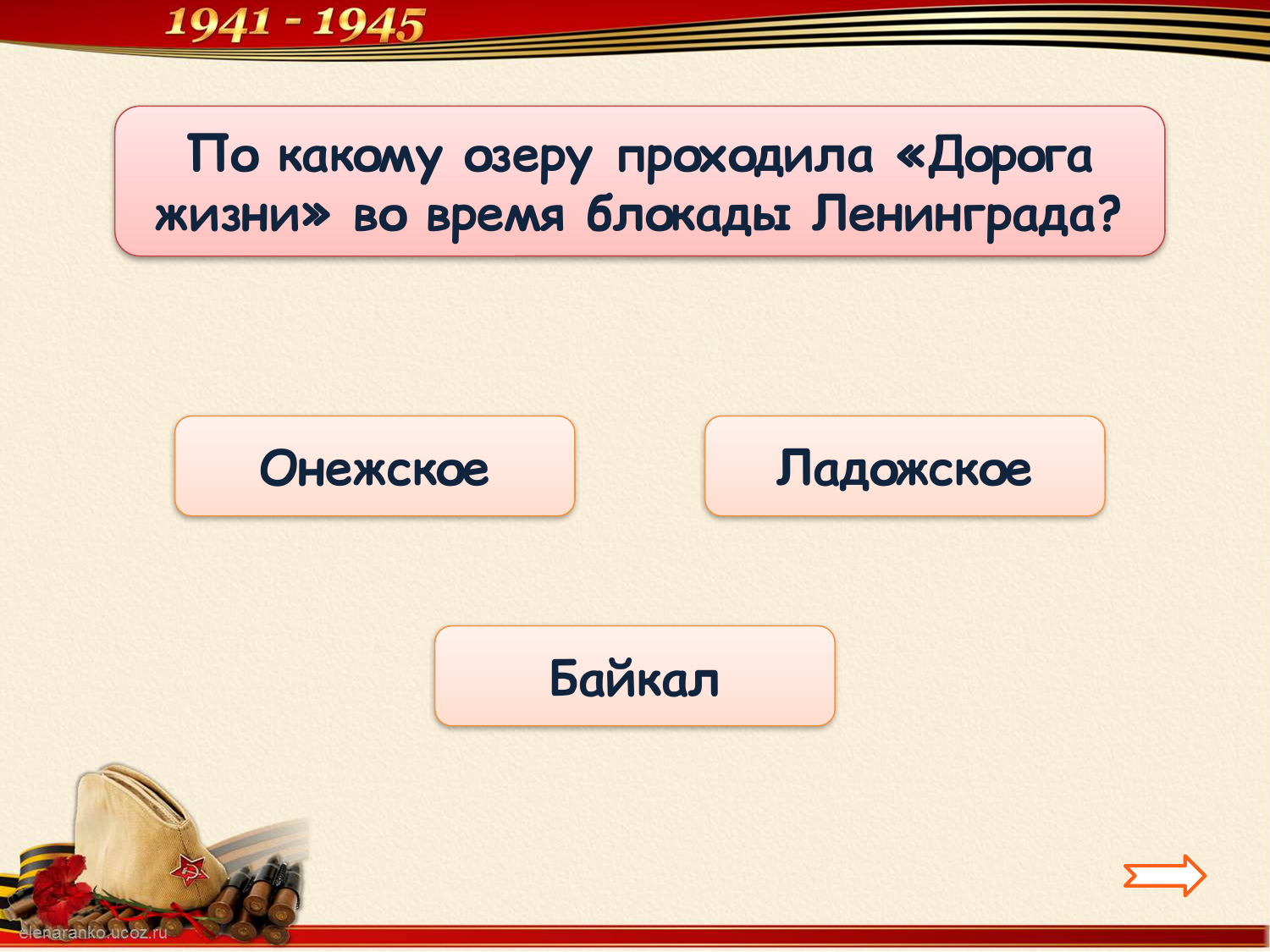

По какому озеру проходила «Дорога жизни» во время блокады Ленинграда?

Онежское

Ладожское

Байкал